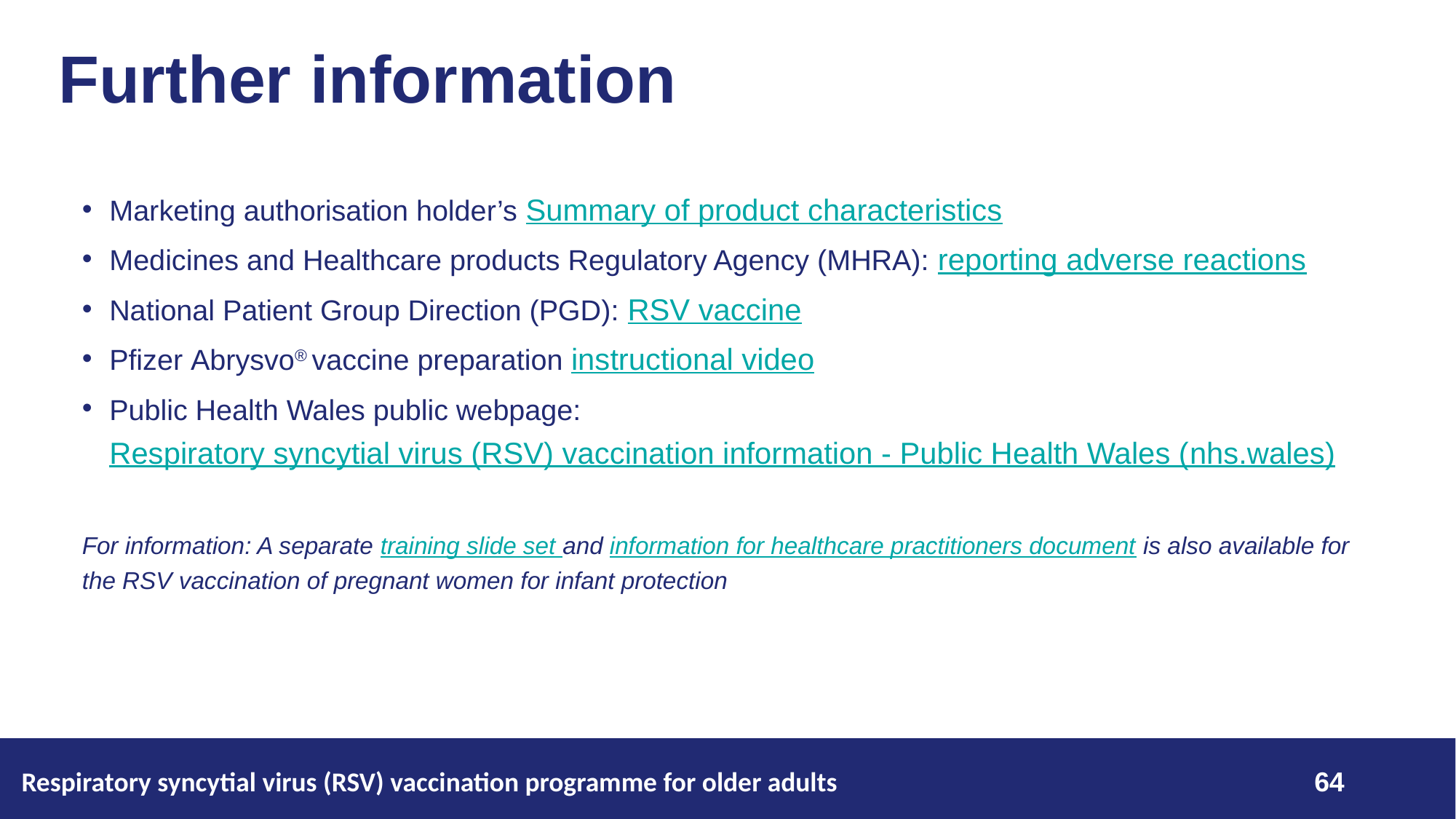

# Further information
Marketing authorisation holder’s Summary of product characteristics
Medicines and Healthcare products Regulatory Agency (MHRA): reporting adverse reactions
National Patient Group Direction (PGD): RSV vaccine
Pfizer Abrysvo® vaccine preparation instructional video
Public Health Wales public webpage:  Respiratory syncytial virus (RSV) vaccination information - Public Health Wales (nhs.wales)

For information: A separate training slide set and information for healthcare practitioners document is also available for the RSV vaccination of pregnant women for infant protection

64
Respiratory syncytial virus (RSV) vaccination programme for older adults